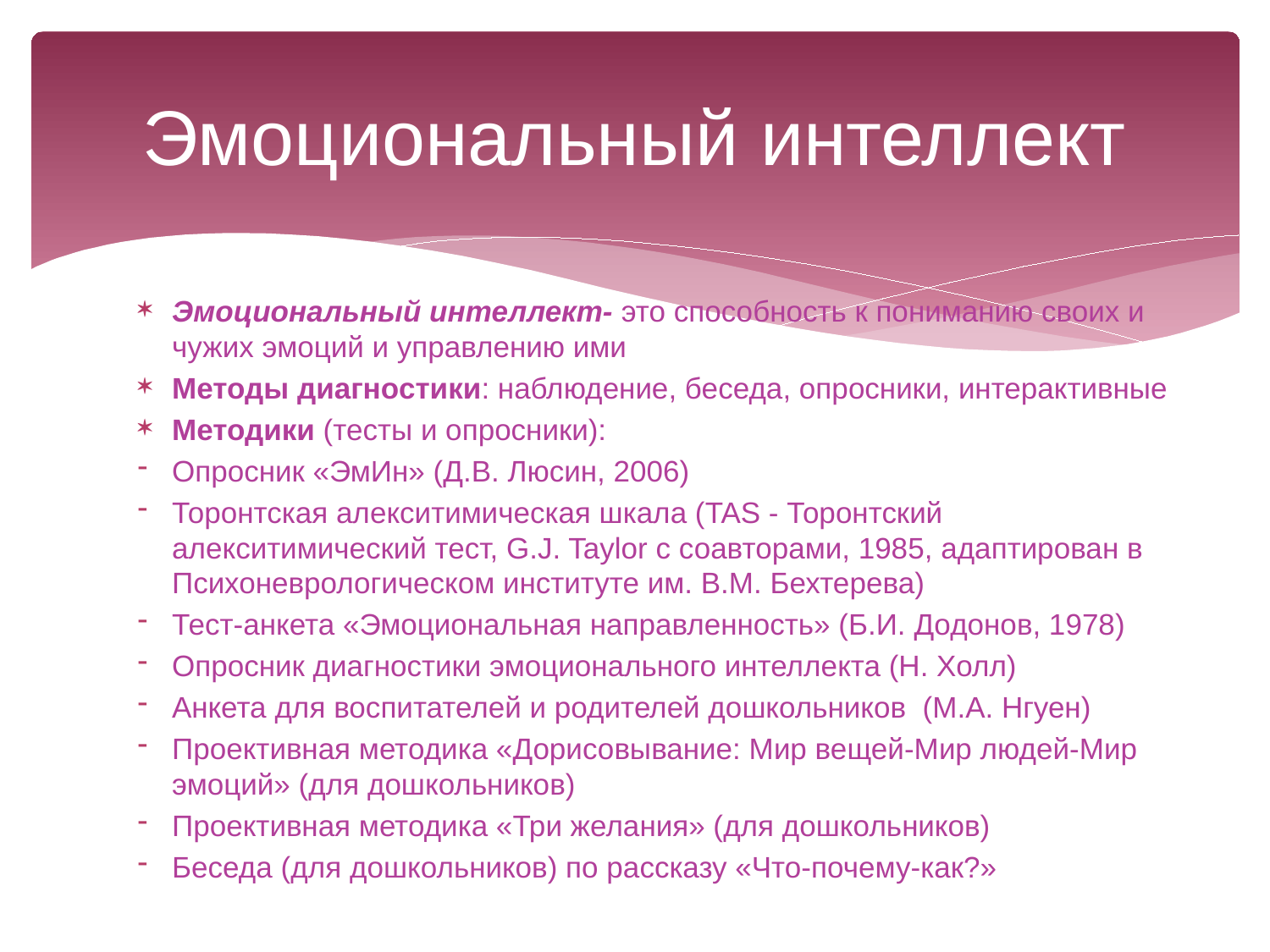

# Эмоциональный интеллект
Эмоциональный интеллект- это способность к пониманию своих и чужих эмоций и управлению ими
Методы диагностики: наблюдение, беседа, опросники, интерактивные
Методики (тесты и опросники):
Опросник «ЭмИн» (Д.В. Люсин, 2006)
Торонтская алекситимическая шкала (TAS - Торонтский алекситимический тест, G.J. Taylor с соавторами, 1985, адаптирован в Психоневрологическом институте им. В.М. Бехтерева)
Тест-анкета «Эмоциональная направленность» (Б.И. Додонов, 1978)
Опросник диагностики эмоционального интеллекта (Н. Холл)
Анкета для воспитателей и родителей дошкольников  (М.А. Нгуен)
Проективная методика «Дорисовывание: Мир вещей-Мир людей-Мир эмоций» (для дошкольников)
Проективная методика «Три желания» (для дошкольников)
Беседа (для дошкольников) по рассказу «Что-почему-как?»